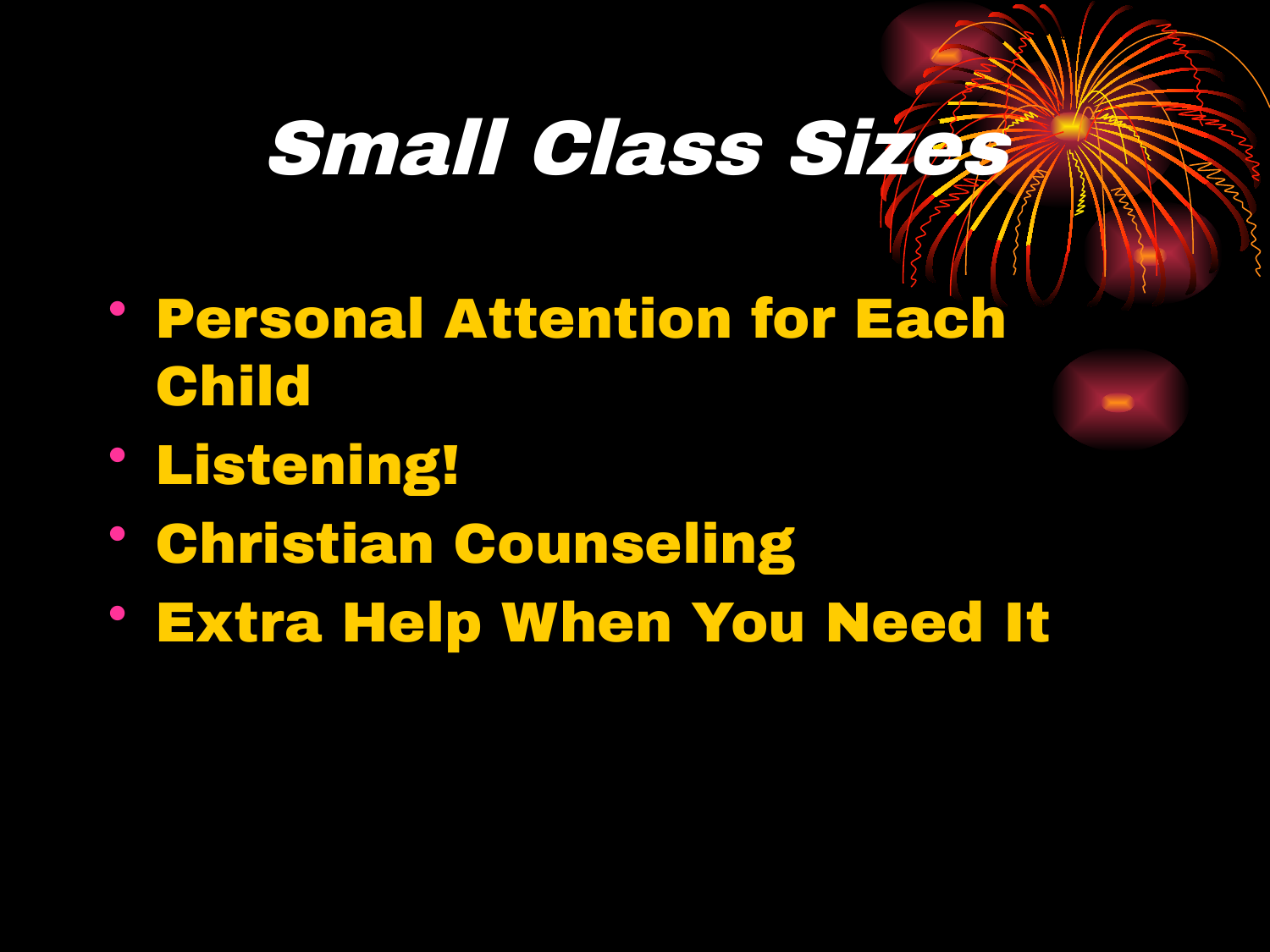

# Small Class Sizes
Personal Attention for Each Child
Listening!
Christian Counseling
Extra Help When You Need It